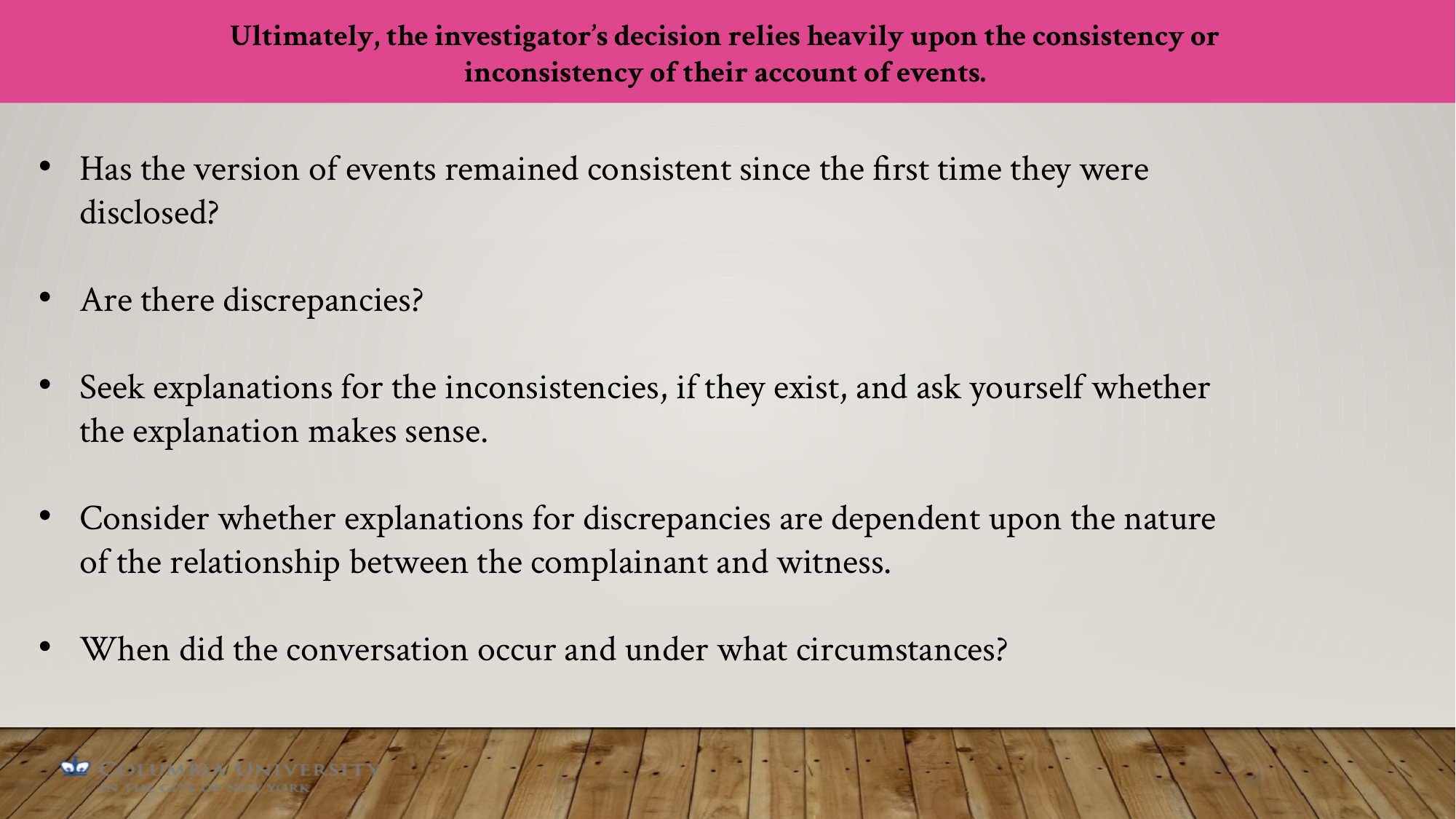

Ultimately, the investigator’s decision relies heavily upon the consistency or inconsistency of their account of events.
#

Has the version of events remained consistent since the first time they were disclosed?

Are there discrepancies?

Seek explanations for the inconsistencies, if they exist, and ask yourself whether the explanation makes sense.

Consider whether explanations for discrepancies are dependent upon the nature of the relationship between the complainant and witness.

When did the conversation occur and under what circumstances?

67